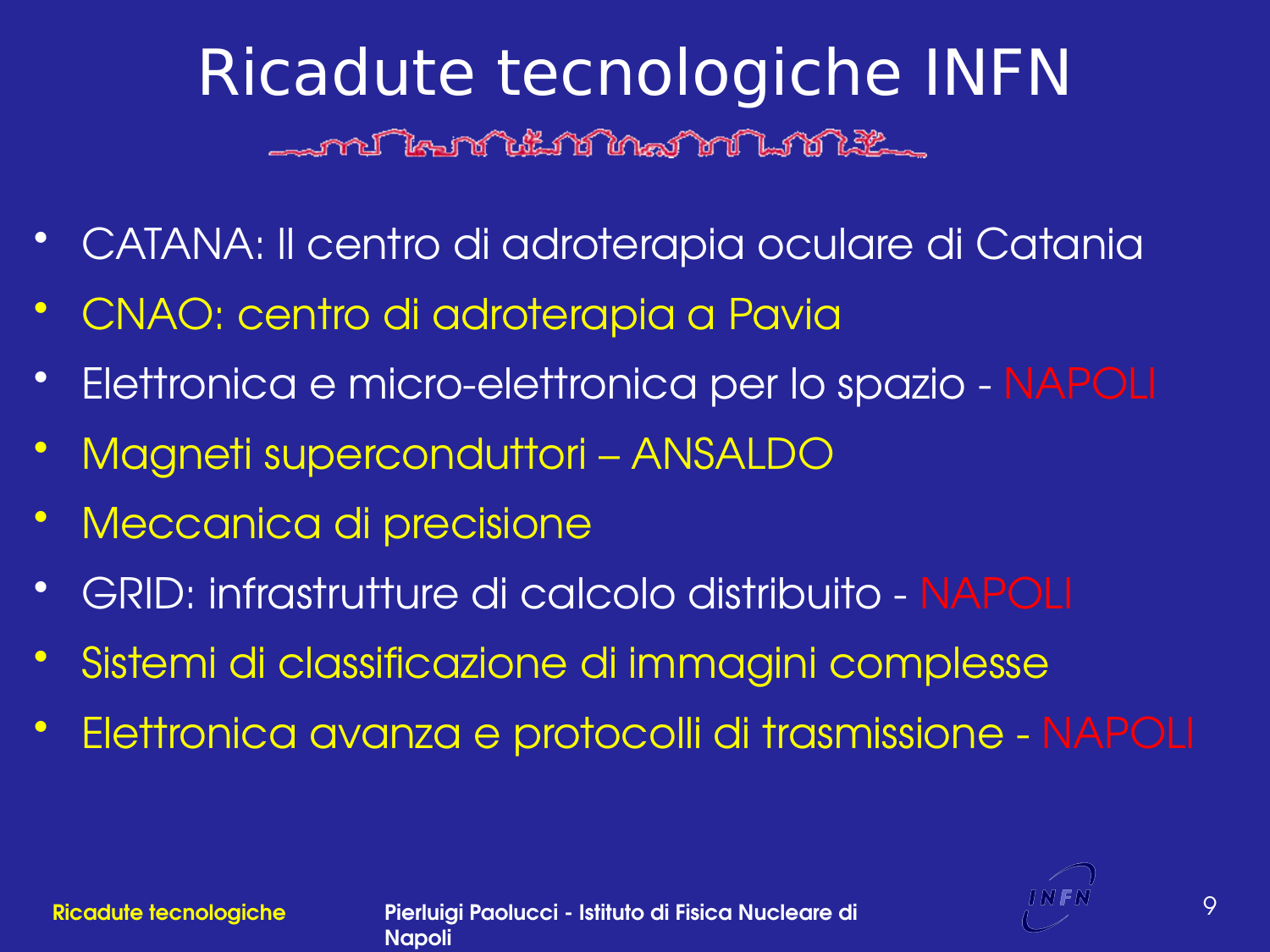

# Ricadute tecnologiche INFN
CATANA: Il centro di adroterapia oculare di Catania
CNAO: centro di adroterapia a Pavia
Elettronica e micro-elettronica per lo spazio - NAPOLI
Magneti superconduttori – ANSALDO
Meccanica di precisione
GRID: infrastrutture di calcolo distribuito - NAPOLI
Sistemi di classificazione di immagini complesse
Elettronica avanza e protocolli di trasmissione - NAPOLI

9
Ricadute tecnologiche
Pierluigi Paolucci - Istituto di Fisica Nucleare di Napoli